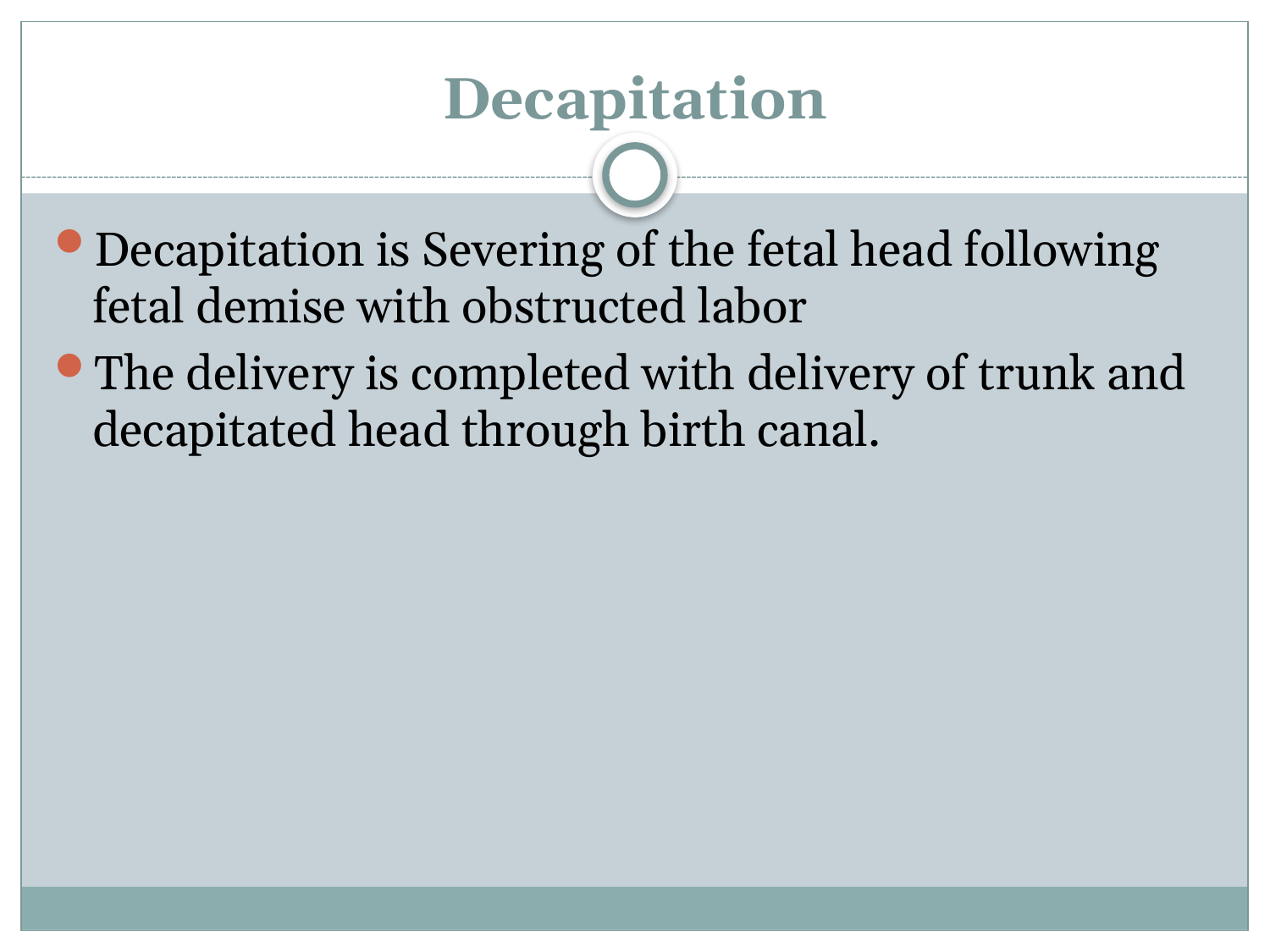

# Decapitation
Decapitation is Severing of the fetal head following fetal demise with obstructed labor
The delivery is completed with delivery of trunk and decapitated head through birth canal.